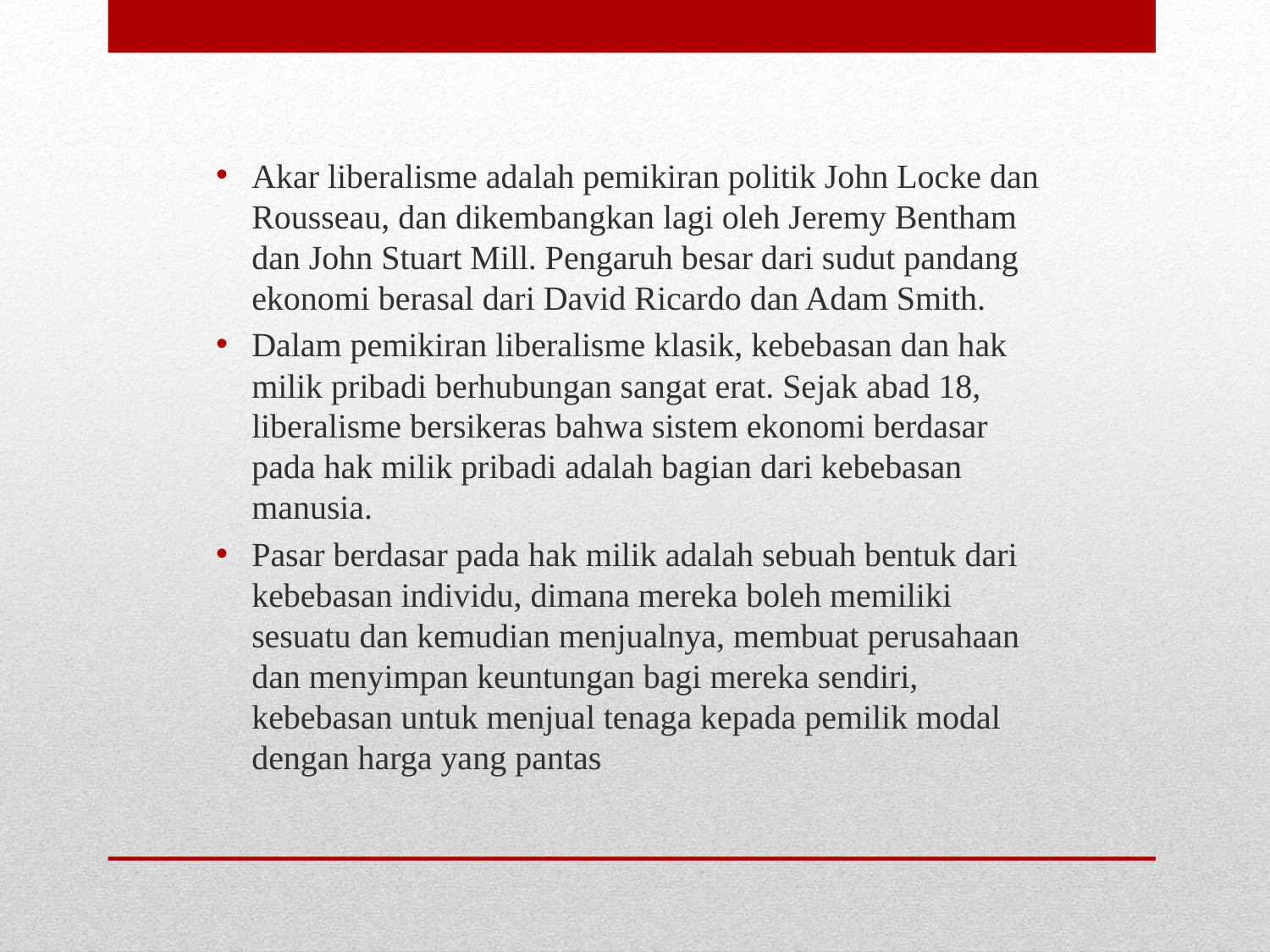

Akar liberalisme adalah pemikiran politik John Locke dan Rousseau, dan dikembangkan lagi oleh Jeremy Bentham dan John Stuart Mill. Pengaruh besar dari sudut pandang ekonomi berasal dari David Ricardo dan Adam Smith.
Dalam pemikiran liberalisme klasik, kebebasan dan hak milik pribadi berhubungan sangat erat. Sejak abad 18, liberalisme bersikeras bahwa sistem ekonomi berdasar pada hak milik pribadi adalah bagian dari kebebasan manusia.
Pasar berdasar pada hak milik adalah sebuah bentuk dari kebebasan individu, dimana mereka boleh memiliki sesuatu dan kemudian menjualnya, membuat perusahaan dan menyimpan keuntungan bagi mereka sendiri, kebebasan untuk menjual tenaga kepada pemilik modal dengan harga yang pantas